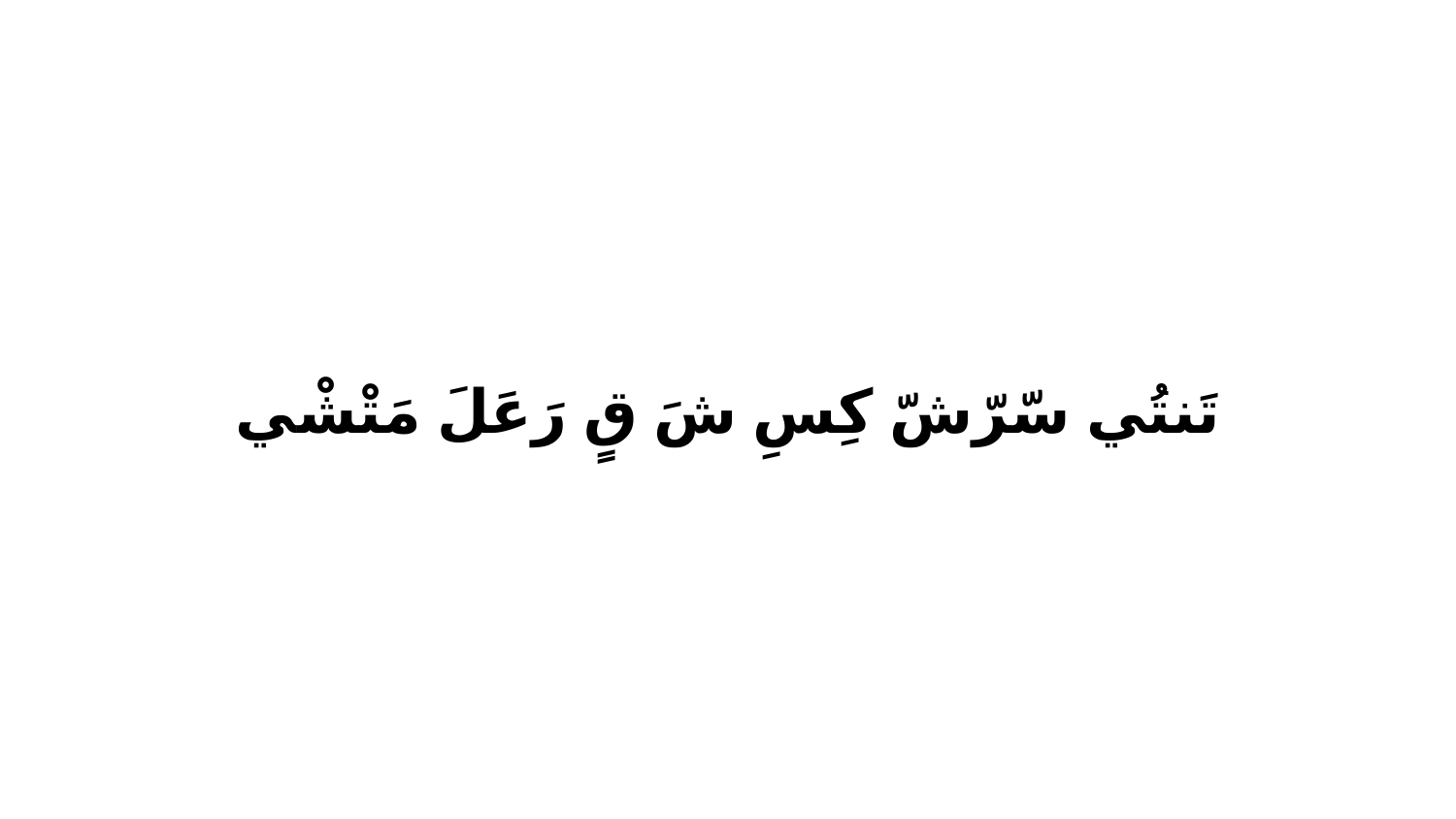

تَنتُي سّرّشّ كِسِ شَ قٍ رَعَلَ مَتْشْي